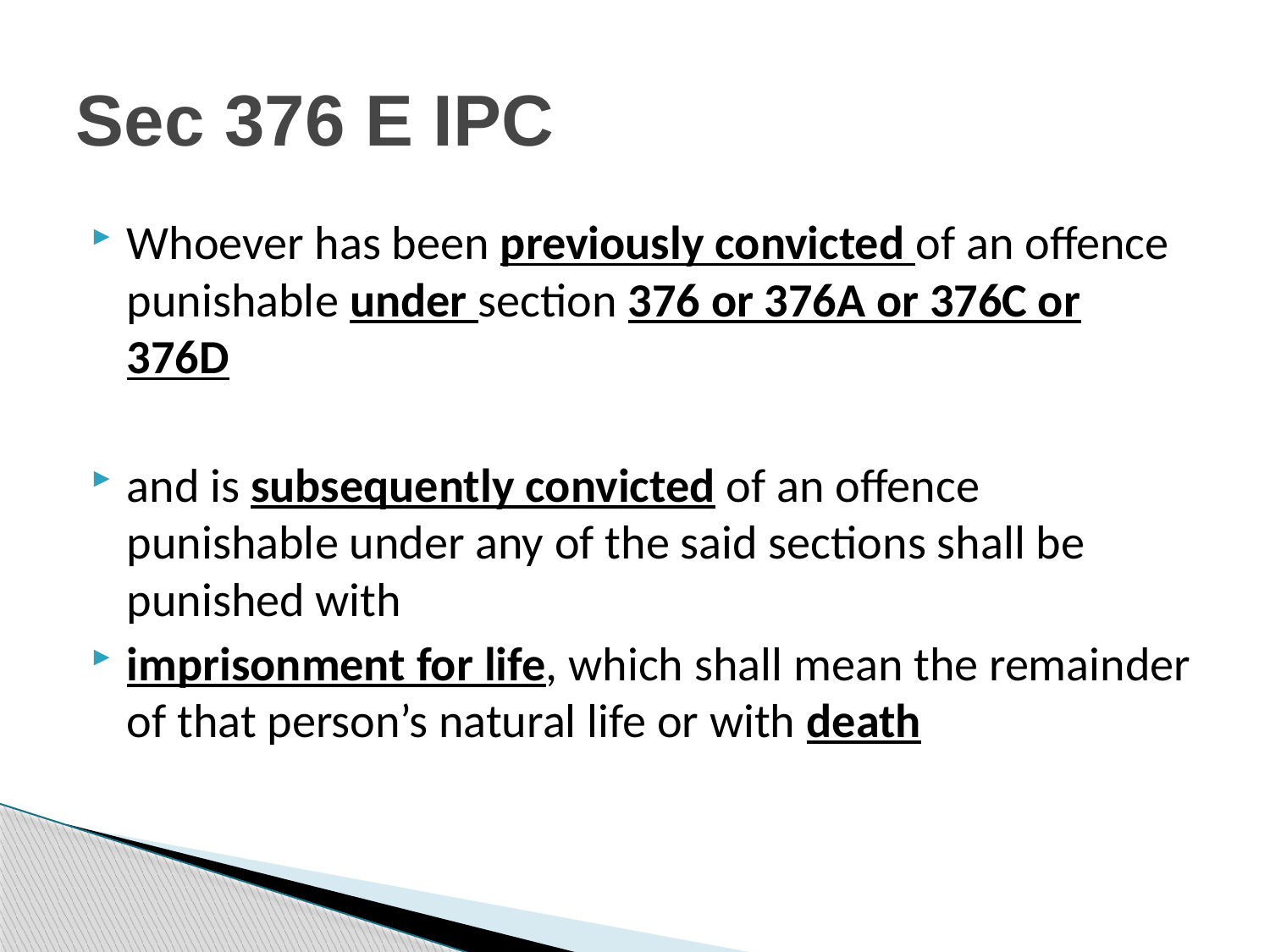

# Sec 376 E IPC
Whoever has been previously convicted of an offence punishable under section 376 or 376A or 376C or 376D

and is subsequently convicted of an offence punishable under any of the said sections shall be punished with
imprisonment for life, which shall mean the remainder of that person’s natural life or with death